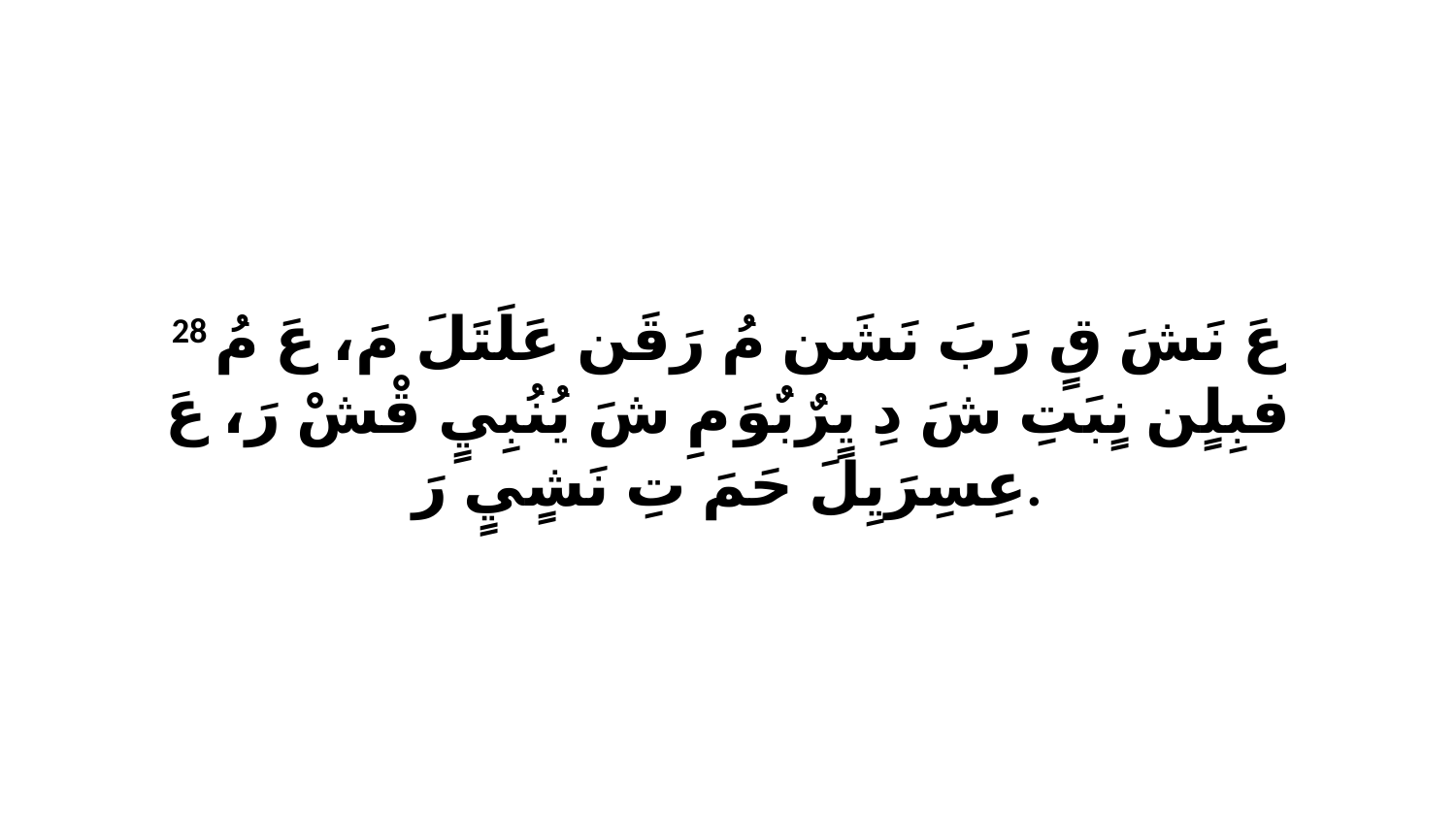

28 عَ نَشَ قٍ رَبَ نَشَن مُ رَقَن عَلَتَلَ مَ، عَ مُ فبِلٍن نٍبَتِ شَ دِ يٍرٌبٌوَ مِ شَ يُنُبِيٍ قْشْ رَ، عَ عِسِرَيِلَ حَمَ تِ نَشٍيٍ رَ.